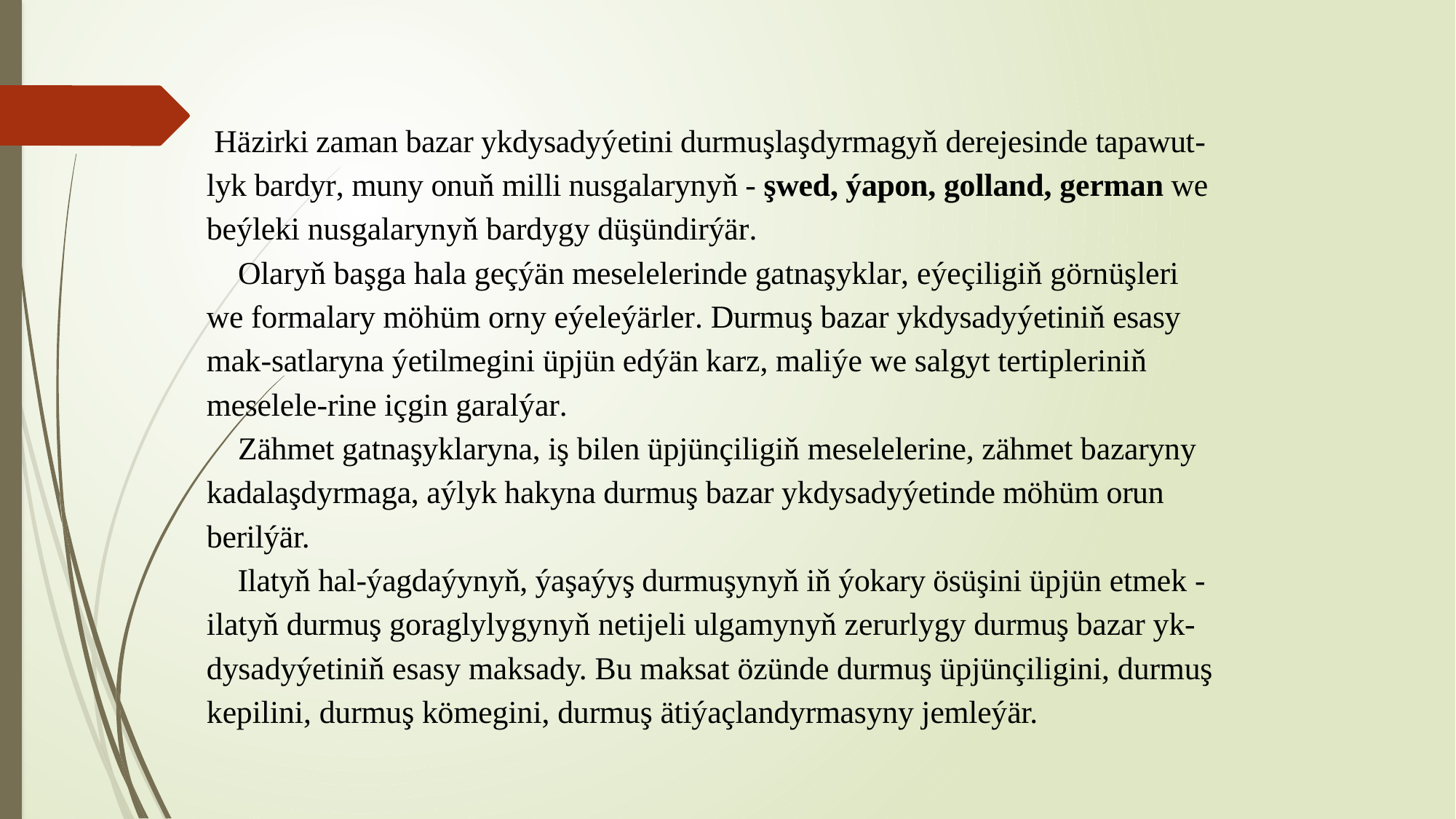

# Häzirki zaman bazar ykdysadyýetini durmuşlaşdyrmagyň derejesinde tapawut-lyk bardyr, muny onuň milli nusgalarynyň - şwed, ýapon, golland, german we beýleki nusgalarynyň bardygy düşündirýär. Olaryň başga hala geçýän meselelerinde gatnaşyklar, eýeçiligiň görnüşleri we formalary möhüm orny eýeleýärler. Durmuş bazar ykdysadyýetiniň esasy mak-satlaryna ýetilmegini üpjün edýän karz, maliýe we salgyt tertipleriniň meselele-rine içgin garalýar. Zähmet gatnaşyklaryna, iş bilen üpjünçiligiň meselelerine, zähmet bazaryny kadalaşdyrmaga, aýlyk hakyna durmuş bazar ykdysadyýetinde möhüm orun berilýär. Ilatyň hal-ýagdaýynyň, ýaşaýyş durmuşynyň iň ýokary ösüşini üpjün etmek - ilatyň durmuş goraglylygynyň netijeli ulgamynyň zerurlygy durmuş bazar yk-dysadyýetiniň esasy maksady. Bu maksat özünde durmuş üpjünçiligini, durmuş kepilini, durmuş kömegini, durmuş ätiýaçlandyrmasyny jemleýär.